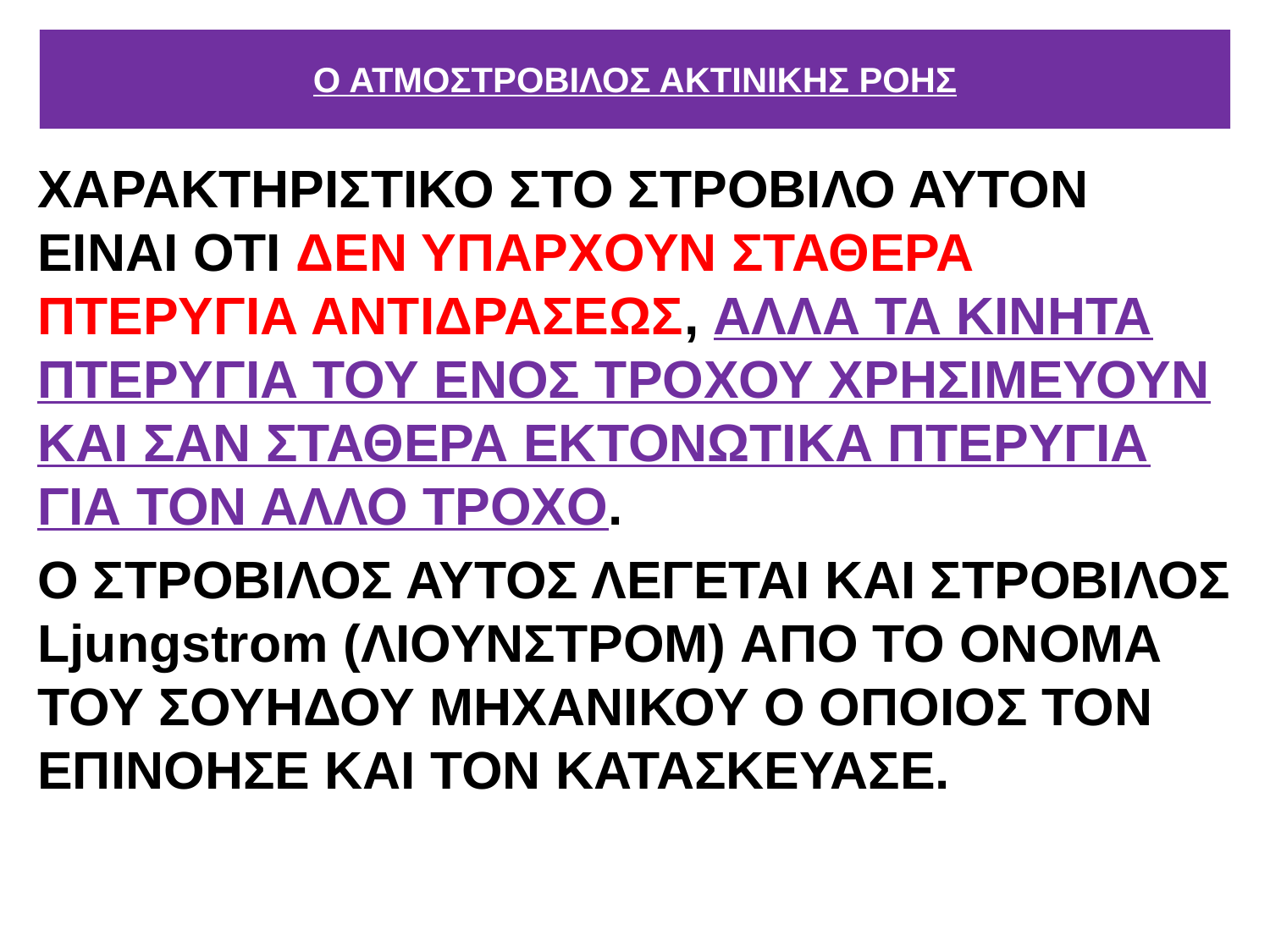

# Ο ΑΤΜΟΣΤΡΟΒΙΛΟΣ ΑΚΤΙΝΙΚΗΣ ΡΟΗΣ
ΧΑΡΑΚΤΗΡΙΣΤΙΚΟ ΣΤΟ ΣΤΡΟΒΙΛΟ ΑΥΤΟΝ ΕΙΝΑΙ ΟΤΙ ΔΕΝ ΥΠΑΡΧΟΥΝ ΣΤΑΘΕΡΑ ΠΤΕΡΥΓΙΑ ΑΝΤΙΔΡΑΣΕΩΣ, ΑΛΛΑ ΤΑ ΚΙΝΗΤΑ ΠΤΕΡΥΓΙΑ ΤΟΥ ΕΝΟΣ ΤΡΟΧΟΥ ΧΡΗΣΙΜΕΥΟΥΝ ΚΑΙ ΣΑΝ ΣΤΑΘΕΡΑ ΕΚΤΟΝΩΤΙΚΑ ΠΤΕΡΥΓΙΑ ΓΙΑ ΤΟΝ ΑΛΛΟ ΤΡΟΧΟ.
Ο ΣΤΡΟΒΙΛΟΣ ΑΥΤΟΣ ΛΕΓΕΤΑΙ ΚΑΙ ΣΤΡΟΒΙΛΟΣ Ljungstrom (ΛΙΟΥΝΣΤΡΟΜ) ΑΠΟ ΤΟ ΟΝΟΜΑ ΤΟΥ ΣΟΥΗΔΟΥ ΜΗΧΑΝΙΚΟΥ Ο ΟΠΟΙΟΣ ΤΟΝ ΕΠΙΝΟΗΣΕ ΚΑΙ ΤΟΝ ΚΑΤΑΣΚΕΥΑΣΕ.